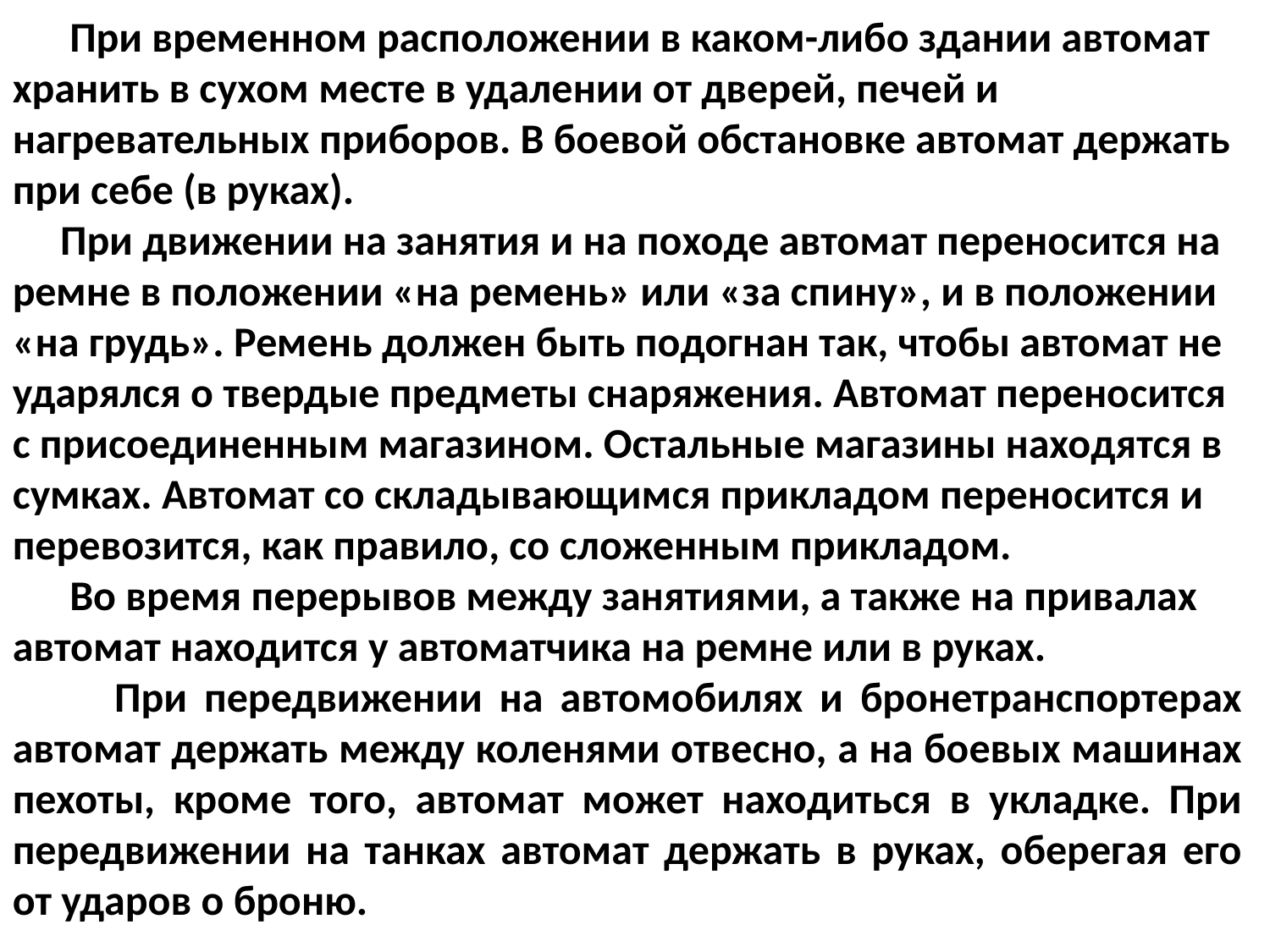

При временном расположении в каком-либо здании автомат хранить в сухом месте в удалении от дверей, печей и нагревательных приборов. В боевой обстановке автомат держать при себе (в руках).
     При движении на занятия и на походе автомат переносится на ремне в положении «на ремень» или «за спину», и в положении «на грудь». Ремень должен быть подогнан так, чтобы автомат не ударялся о твердые предметы снаряжения. Автомат переносится с присоединенным магазином. Остальные магазины находятся в сумках. Автомат со складывающимся прикладом переносится и перевозится, как правило, со сложенным прикладом.
      Во время перерывов между занятиями, а также на привалах автомат находится у автоматчика на ремне или в руках.
      При передвижении на автомобилях и бронетранспортерах автомат держать между коленями отвесно, а на боевых машинах пехоты, кроме того, автомат может находиться в укладке. При передвижении на танках автомат держать в руках, оберегая его от ударов о броню.